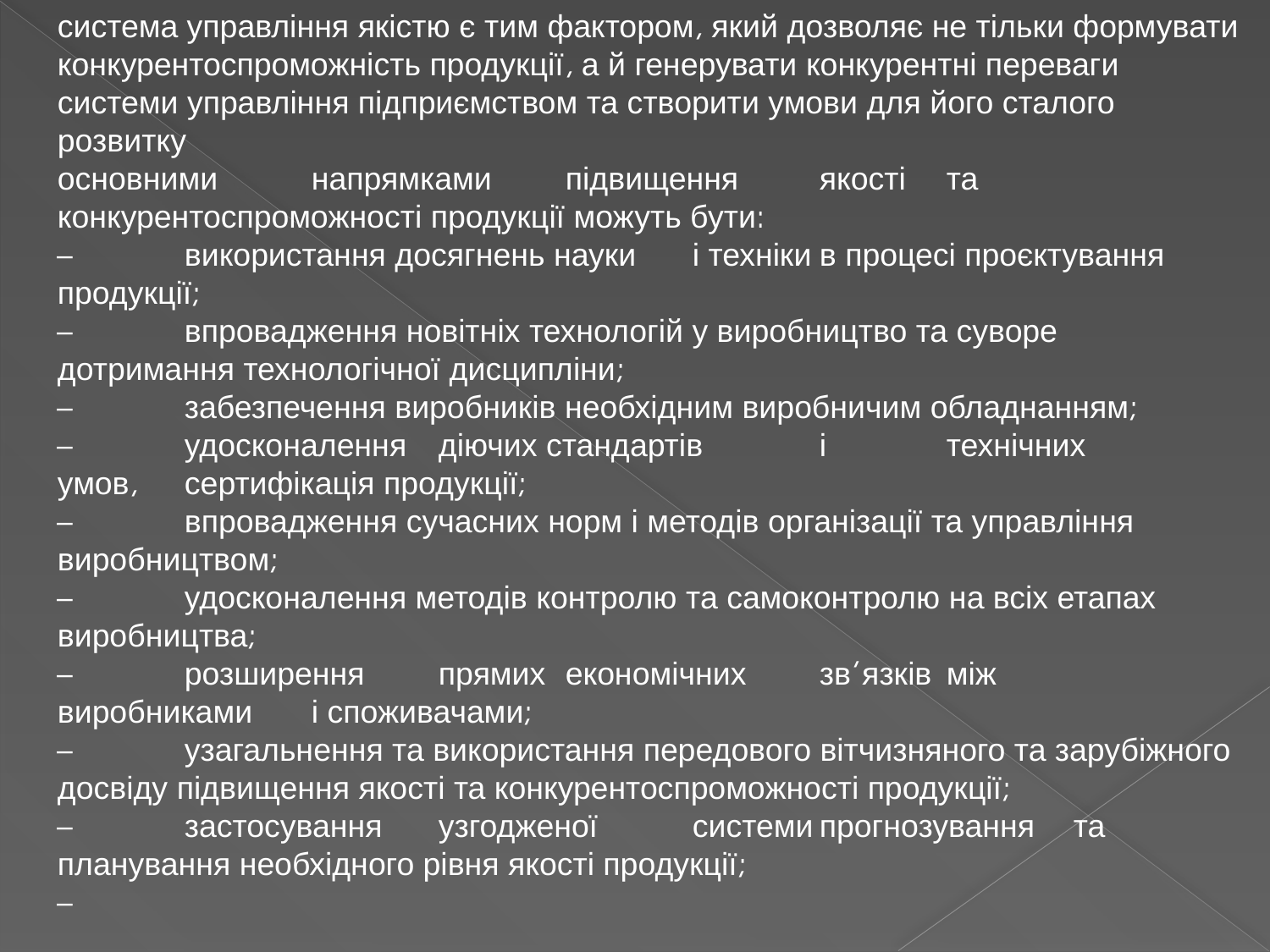

система управління якістю є тим фактором, який дозволяє не тільки формувати конкурентоспроможність продукції, а й генерувати конкурентні переваги системи управління підприємством та створити умови для його сталого розвитку
основними	напрямками	підвищення	якості	та конкурентоспроможності продукції можуть бути:
–	використання досягнень науки	і техніки	в процесі проєктування продукції;
–	впровадження новітніх технологій у виробництво та суворе дотримання технологічної дисципліни;
–	забезпечення виробників необхідним виробничим обладнанням;
–	удосконалення	діючих стандартів	і	технічних	умов,	сертифікація продукції;
–	впровадження сучасних норм і методів організації та управління виробництвом;
–	удосконалення методів контролю та самоконтролю на всіх етапах виробництва;
–	розширення	прямих	економічних	зв’язків	між	виробниками	і споживачами;
–	узагальнення та використання передового вітчизняного та зарубіжного досвіду підвищення якості та конкурентоспроможності продукції;
–	застосування	узгодженої	системи	прогнозування	та	планування необхідного рівня якості продукції;
–